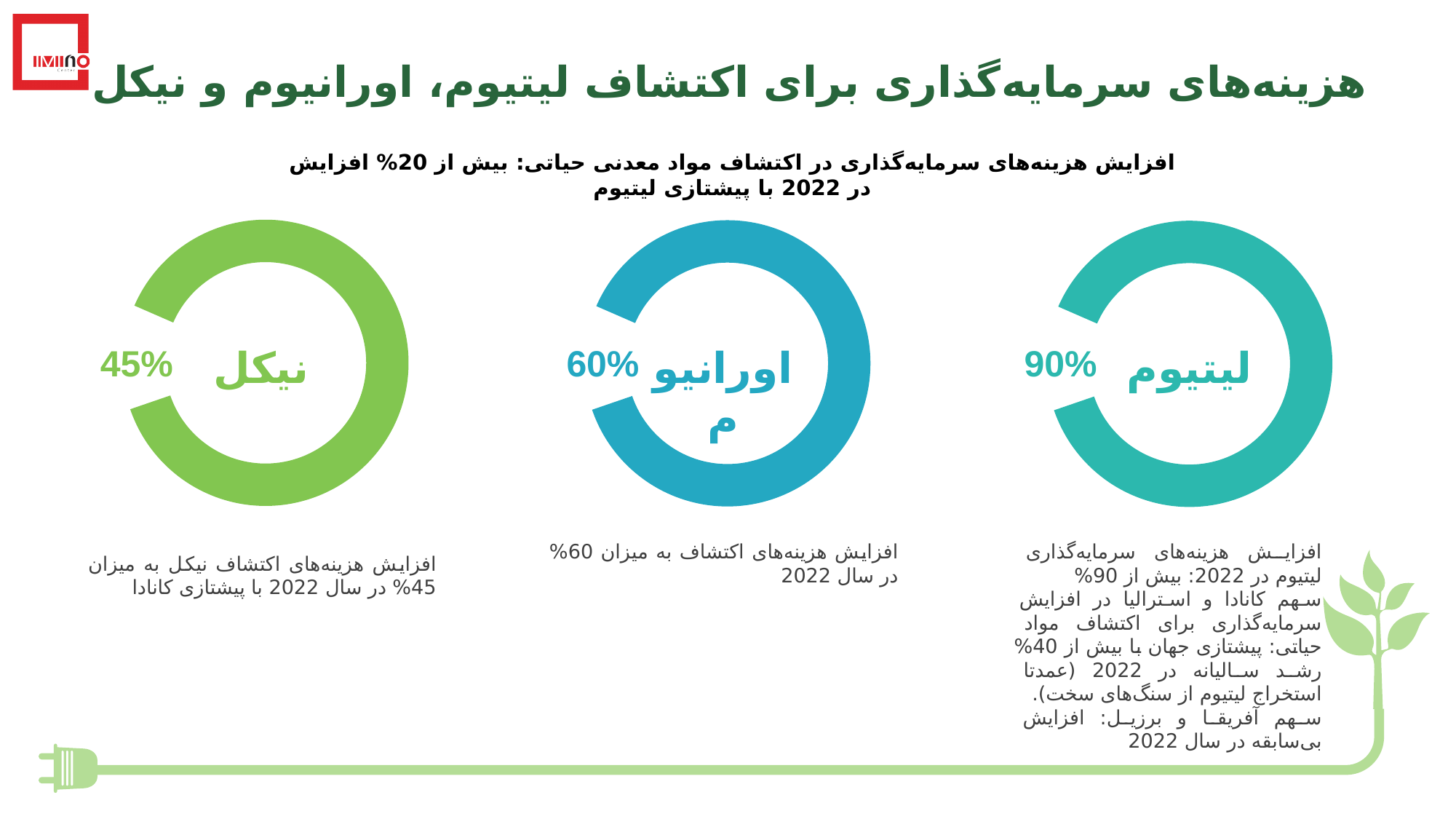

هزینه‌های سرمایه‌گذاری برای اکتشاف لیتیوم، اورانیوم و نیکل
افزایش هزینه‌های سرمایه‌گذاری در اکتشاف مواد معدنی حیاتی: بیش از 20% افزایش در 2022 با پیشتازی لیتیوم

45%
نیکل
60%
اورانیوم
90%
لیتیوم
افزایش هزینه‌های اکتشاف به میزان 60% در سال 2022
افزایش هزینه‌های سرمایه‌گذاری لیتیوم در 2022: بیش از 90%
سهم کانادا و استرالیا در افزایش سرمایه‌گذاری برای اکتشاف مواد حیاتی: پیشتازی جهان با بیش از 40% رشد سالیانه در 2022 (عمدتا استخراج لیتیوم از سنگ‌های سخت).
سهم آفریقا و برزیل: افزایش بی‌سابقه در سال 2022
افزایش هزینه‌های اکتشاف نیکل به میزان 45% در سال 2022 با پیشتازی کانادا